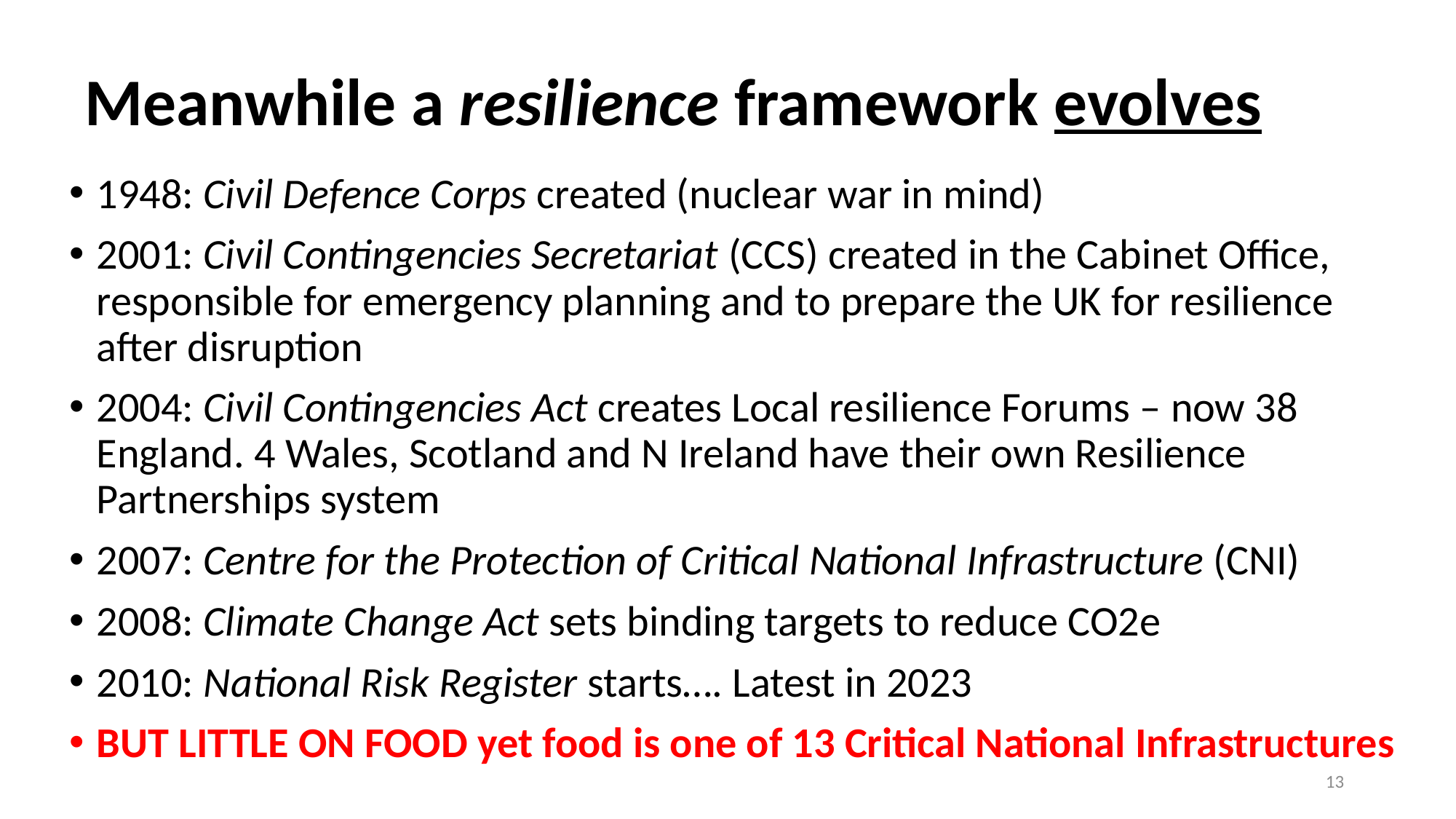

# Meanwhile a resilience framework evolves
1948: Civil Defence Corps created (nuclear war in mind)
2001: Civil Contingencies Secretariat (CCS) created in the Cabinet Office, responsible for emergency planning and to prepare the UK for resilience after disruption
2004: Civil Contingencies Act creates Local resilience Forums – now 38 England. 4 Wales, Scotland and N Ireland have their own Resilience Partnerships system
2007: Centre for the Protection of Critical National Infrastructure (CNI)
2008: Climate Change Act sets binding targets to reduce CO2e
2010: National Risk Register starts…. Latest in 2023
BUT LITTLE ON FOOD yet food is one of 13 Critical National Infrastructures
13